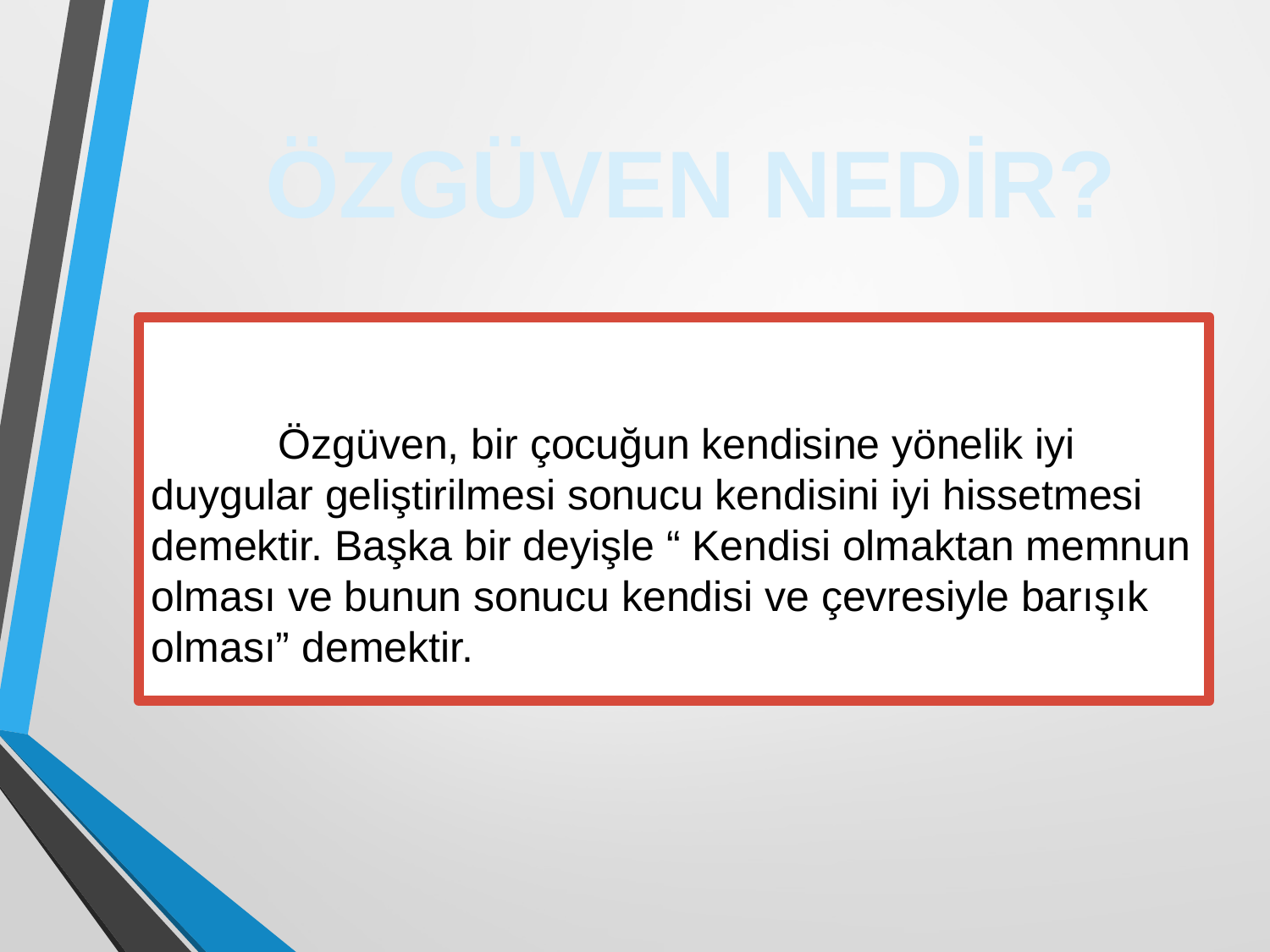

ÖZGÜVEN NEDİR?

	Özgüven, bir çocuğun kendisine yönelik iyi duygular geliştirilmesi sonucu kendisini iyi hissetmesi demektir. Başka bir deyişle “ Kendisi olmaktan memnun olması ve bunun sonucu kendisi ve çevresiyle barışık olması” demektir.